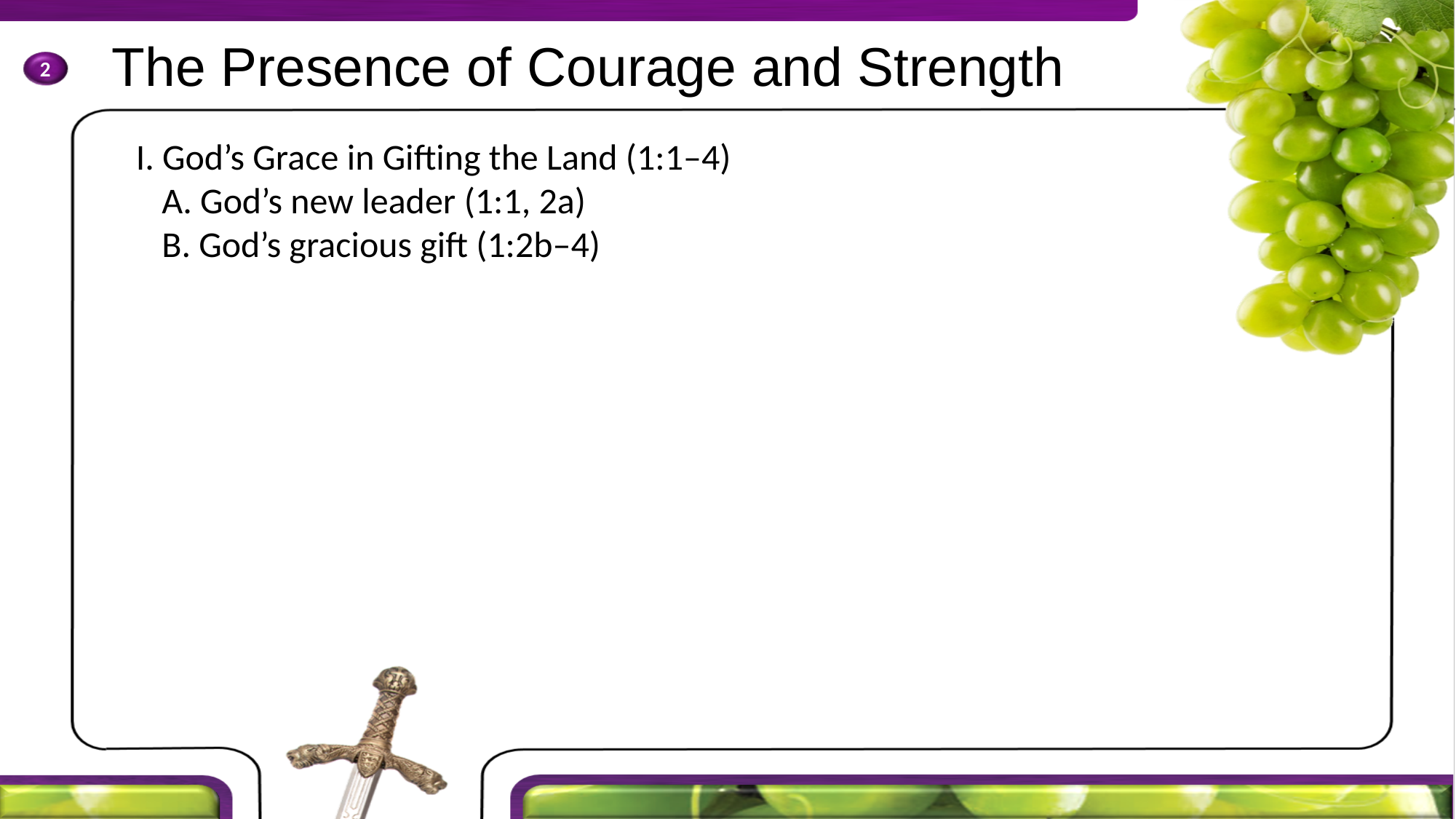

I. God’s Grace in Gifting the Land (1:1–4)
	A. God’s new leader (1:1, 2a)
	B. God’s gracious gift (1:2b–4)